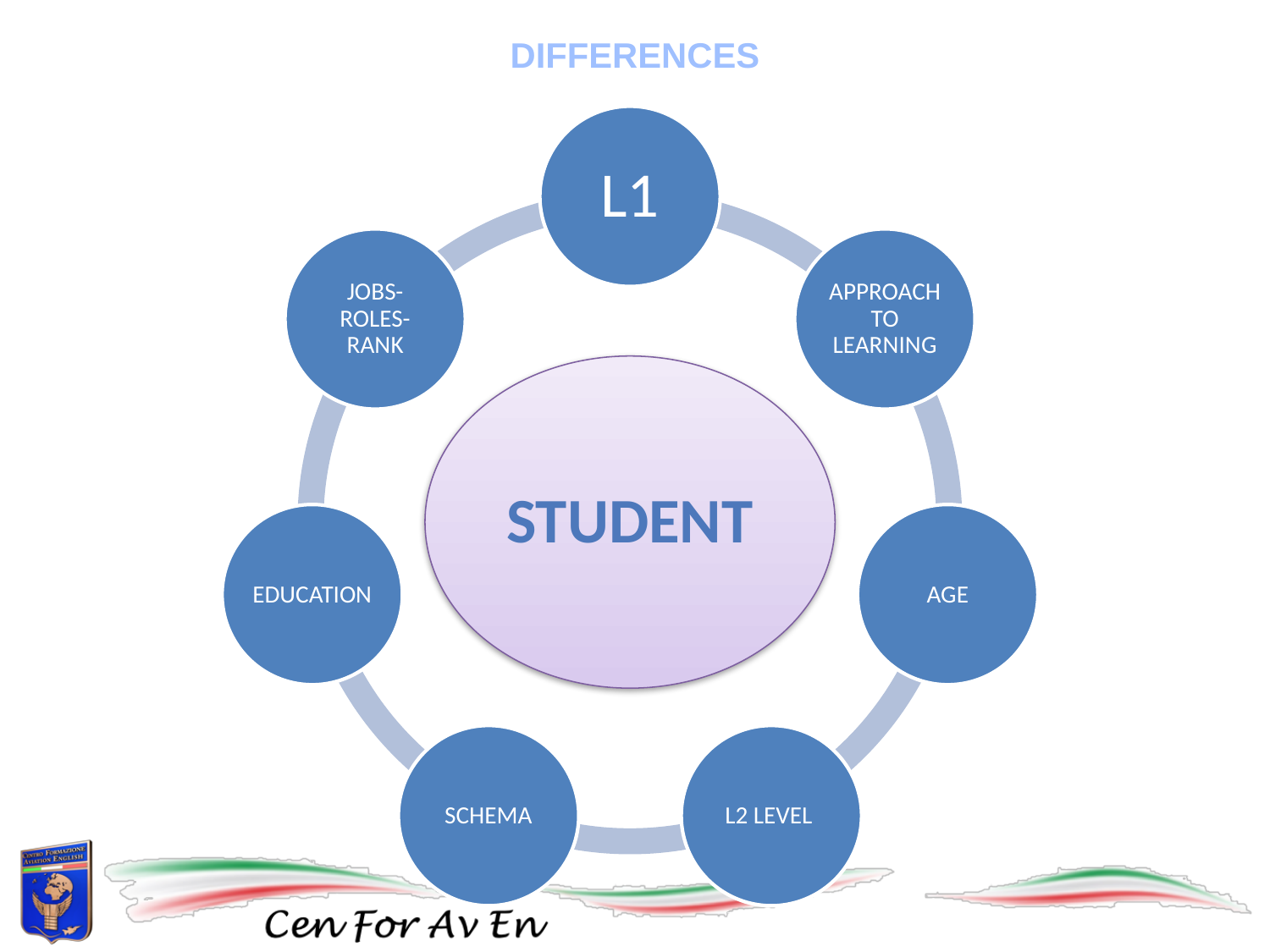

DIFFERENCES
student
L1
APPROACH TO LEARNING
AGE
L2 LEVEL
SCHEMA
EDUCATION
JOBS-ROLES-RANK